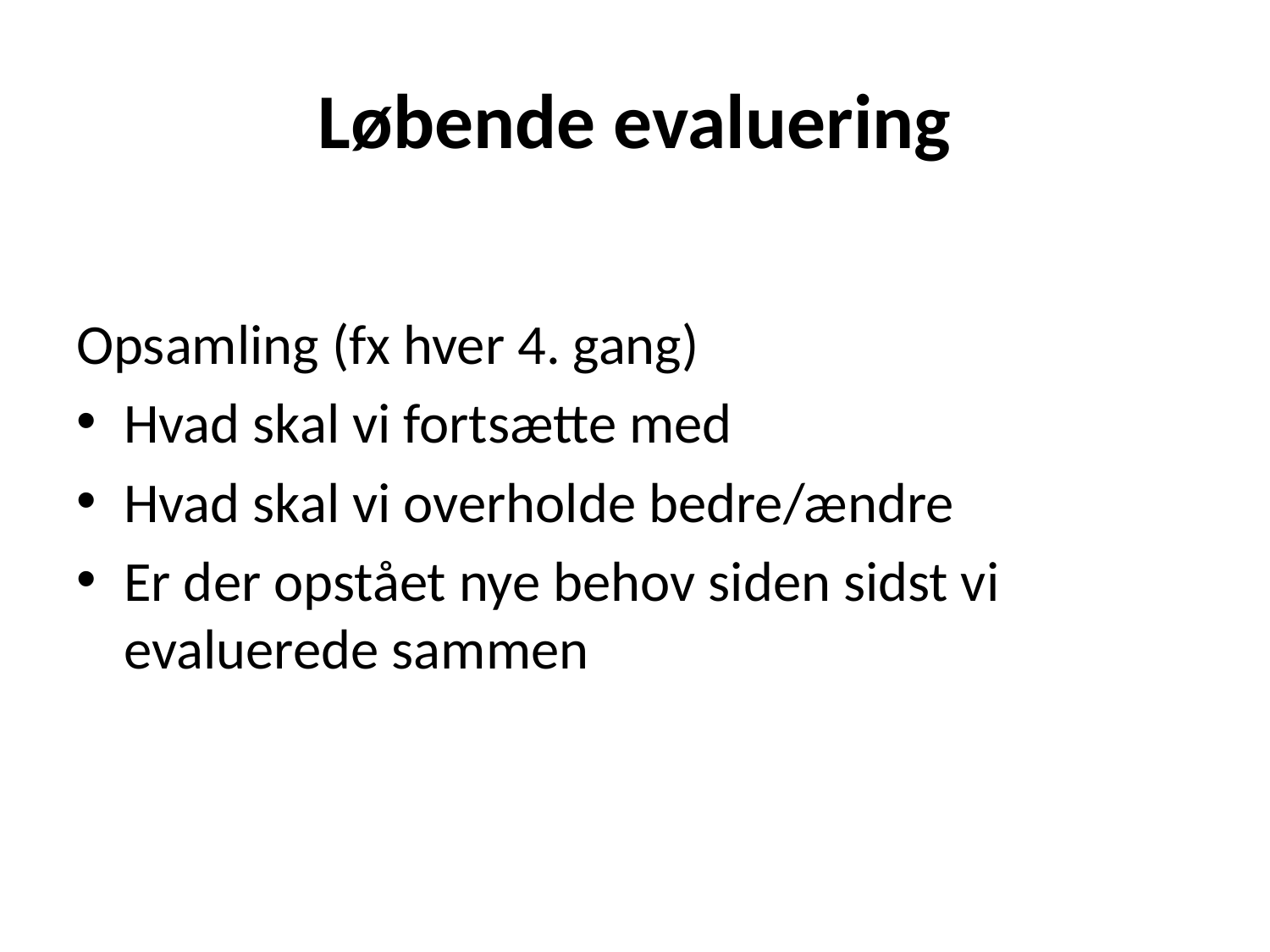

# Løbende evaluering

Opsamling (fx hver 4. gang)
Hvad skal vi fortsætte med
Hvad skal vi overholde bedre/ændre
Er der opstået nye behov siden sidst vi evaluerede sammen